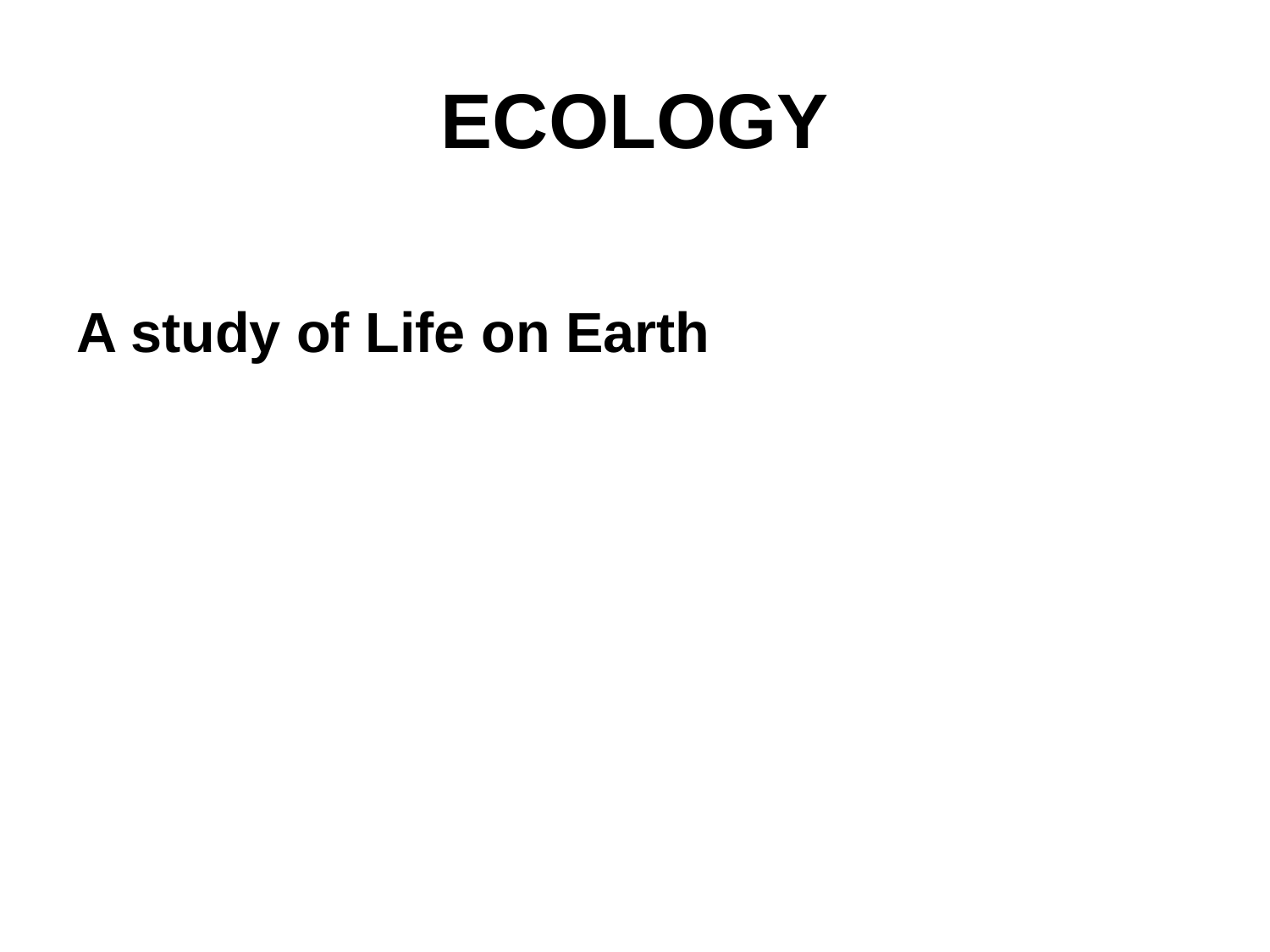

# ECOLOGY
A study of Life on Earth